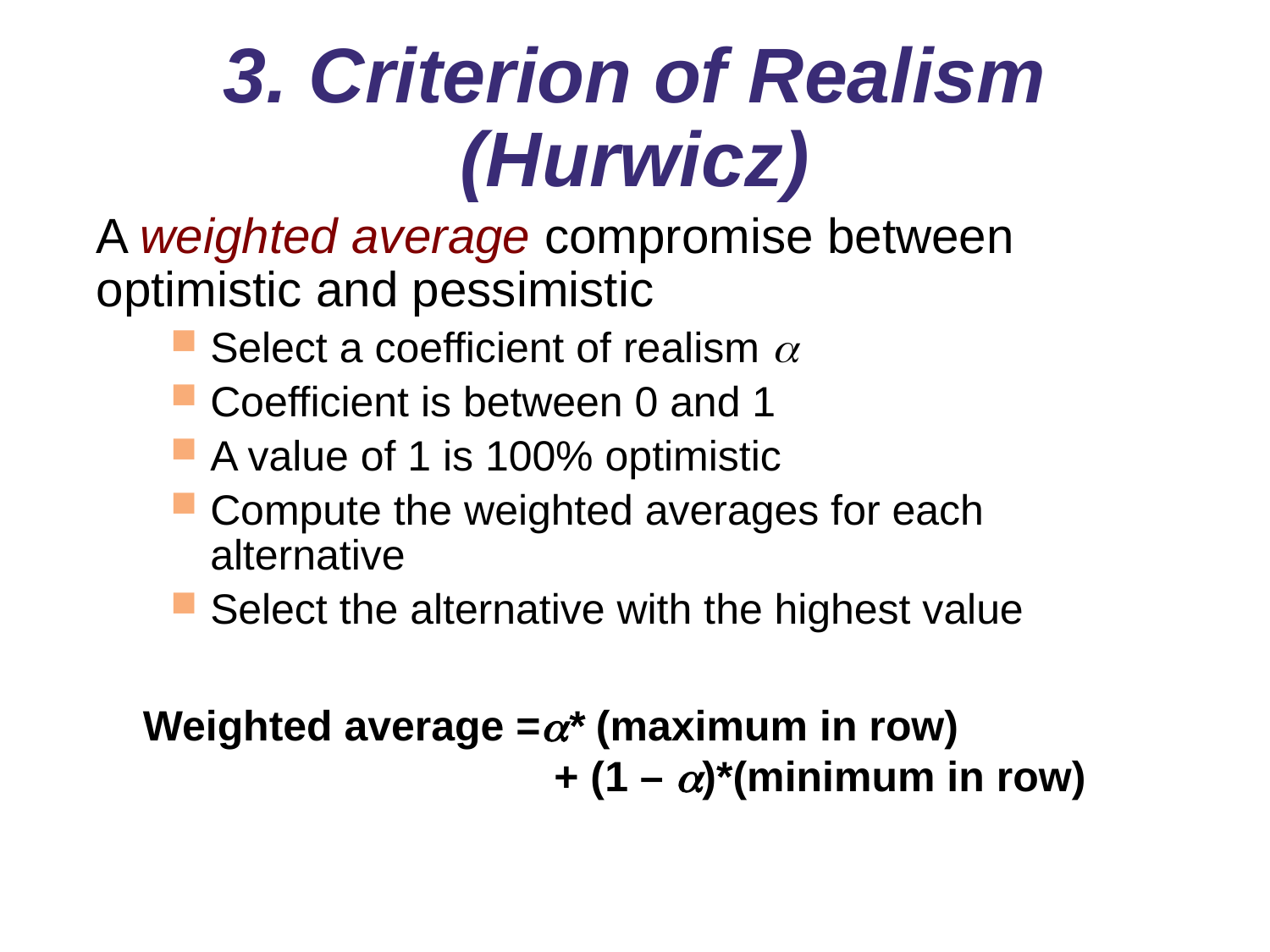

# 3. Criterion of Realism (Hurwicz)
A weighted average compromise between optimistic and pessimistic
Select a coefficient of realism α
Coefficient is between 0 and 1
A value of 1 is 100% optimistic
Compute the weighted averages for each alternative
Select the alternative with the highest value
Weighted average =α* (maximum in row)
	+ (1 – α)*(minimum in row)